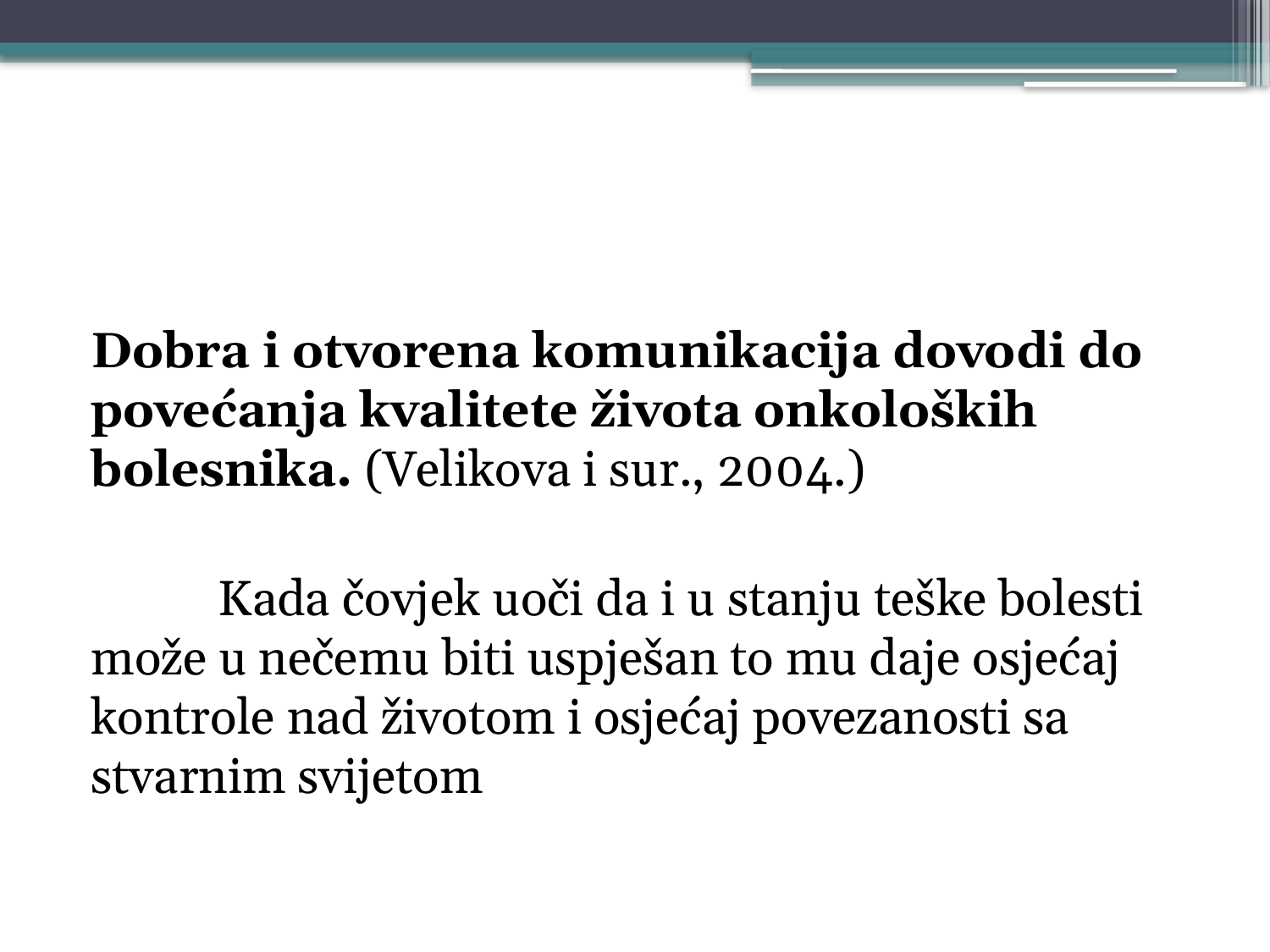

#
Dobra i otvorena komunikacija dovodi do povećanja kvalitete života onkoloških bolesnika. (Velikova i sur., 2004.)

	Kada čovjek uoči da i u stanju teške bolesti može u nečemu biti uspješan to mu daje osjećaj kontrole nad životom i osjećaj povezanosti sa stvarnim svijetom